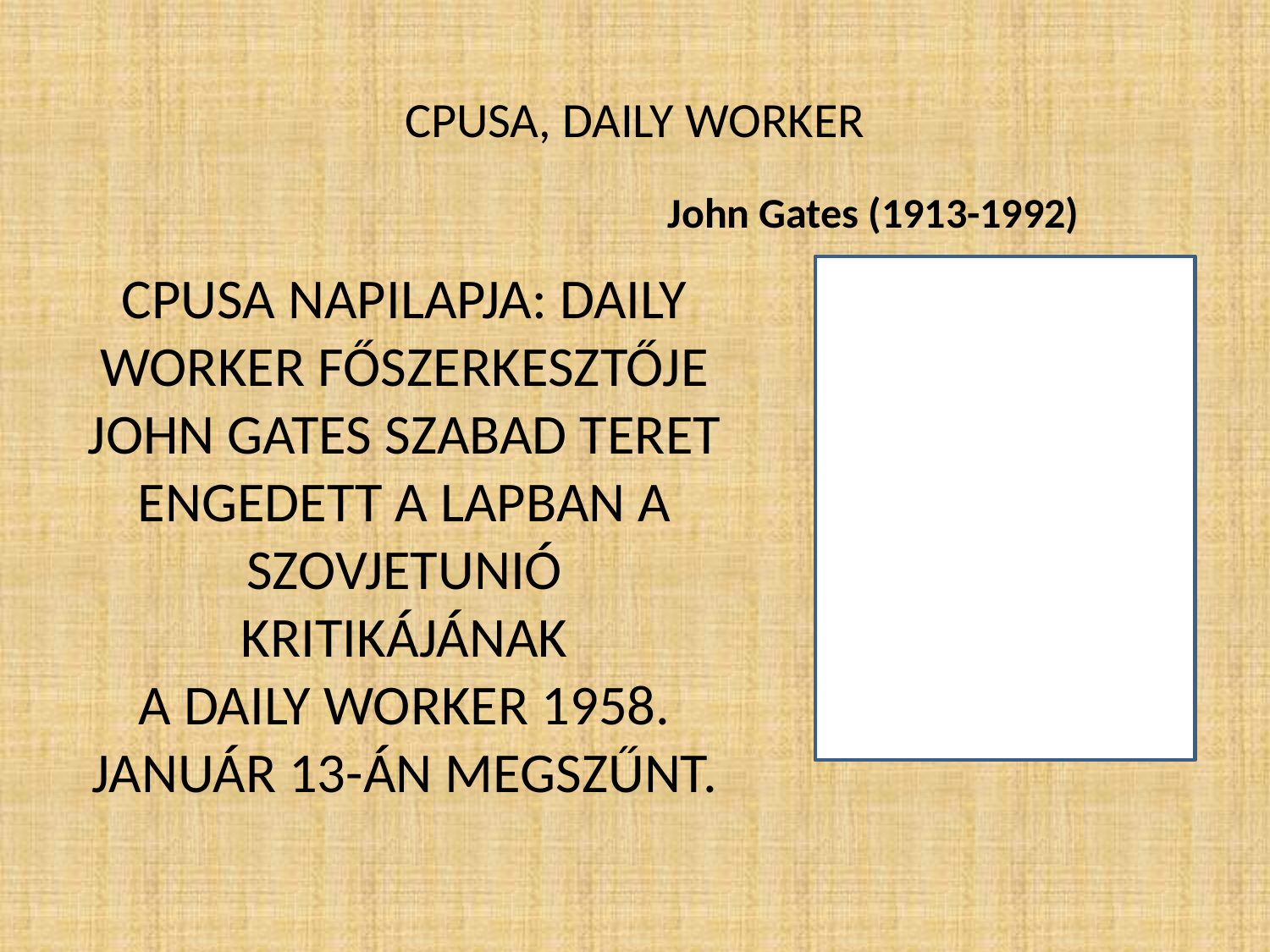

# CPUSA, DAILY WORKER
John Gates (1913-1992)

CPUSA napilapja: Daily Worker főszerkesztője John Gates szabad teret engedett a lapban a szovjetunió Kritikájának
A DAILY WORKER 1958. január 13-án megszűnt.

### Chart

| Category |
|---|